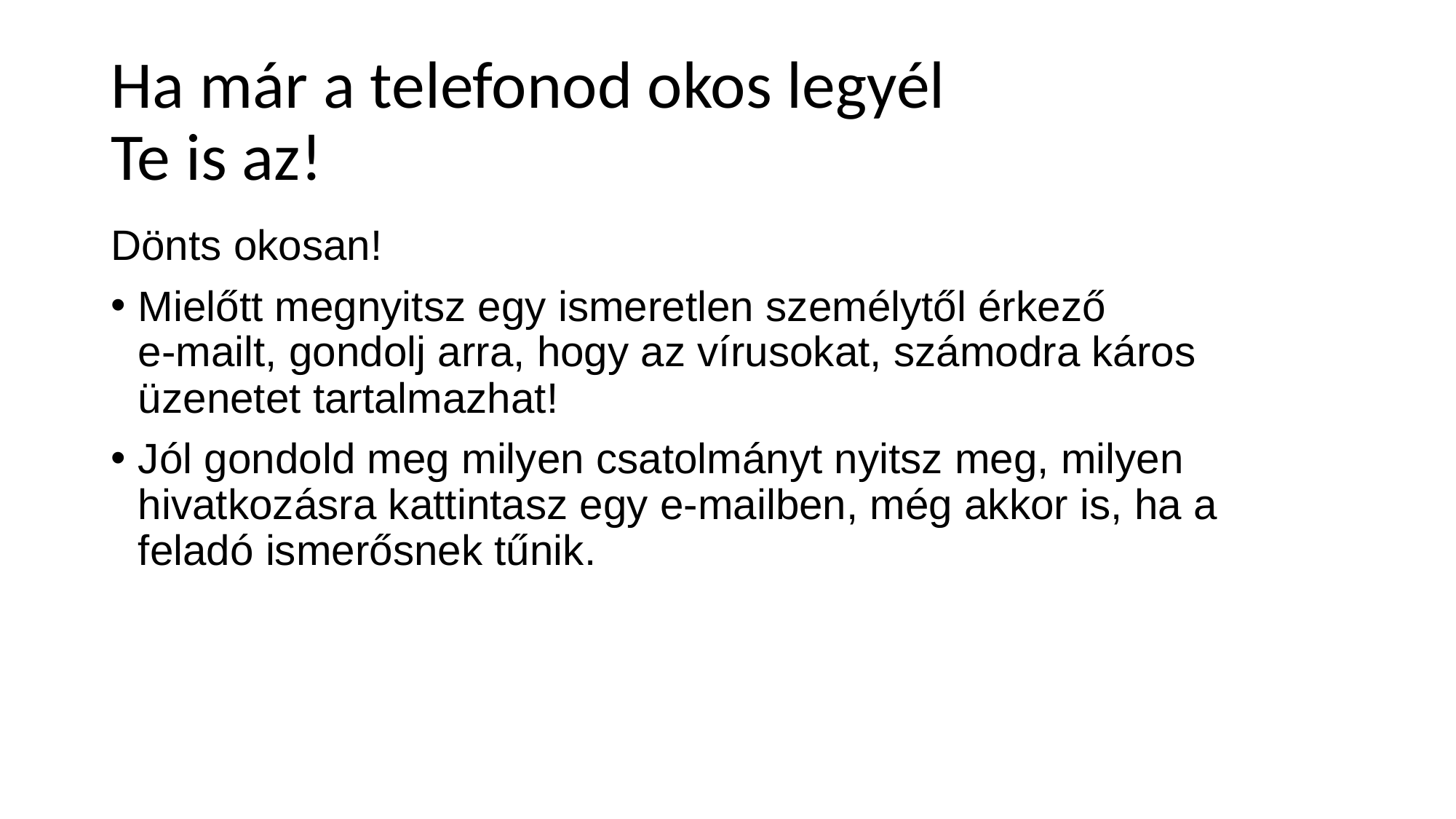

# Ha már a telefonod okos legyél Te is az!
Dönts okosan!
Mielőtt megnyitsz egy ismeretlen személytől érkező
e-mailt, gondolj arra, hogy az vírusokat, számodra káros üzenetet tartalmazhat!
Jól gondold meg milyen csatolmányt nyitsz meg, milyen hivatkozásra kattintasz egy e-mailben, még akkor is, ha a feladó ismerősnek tűnik.